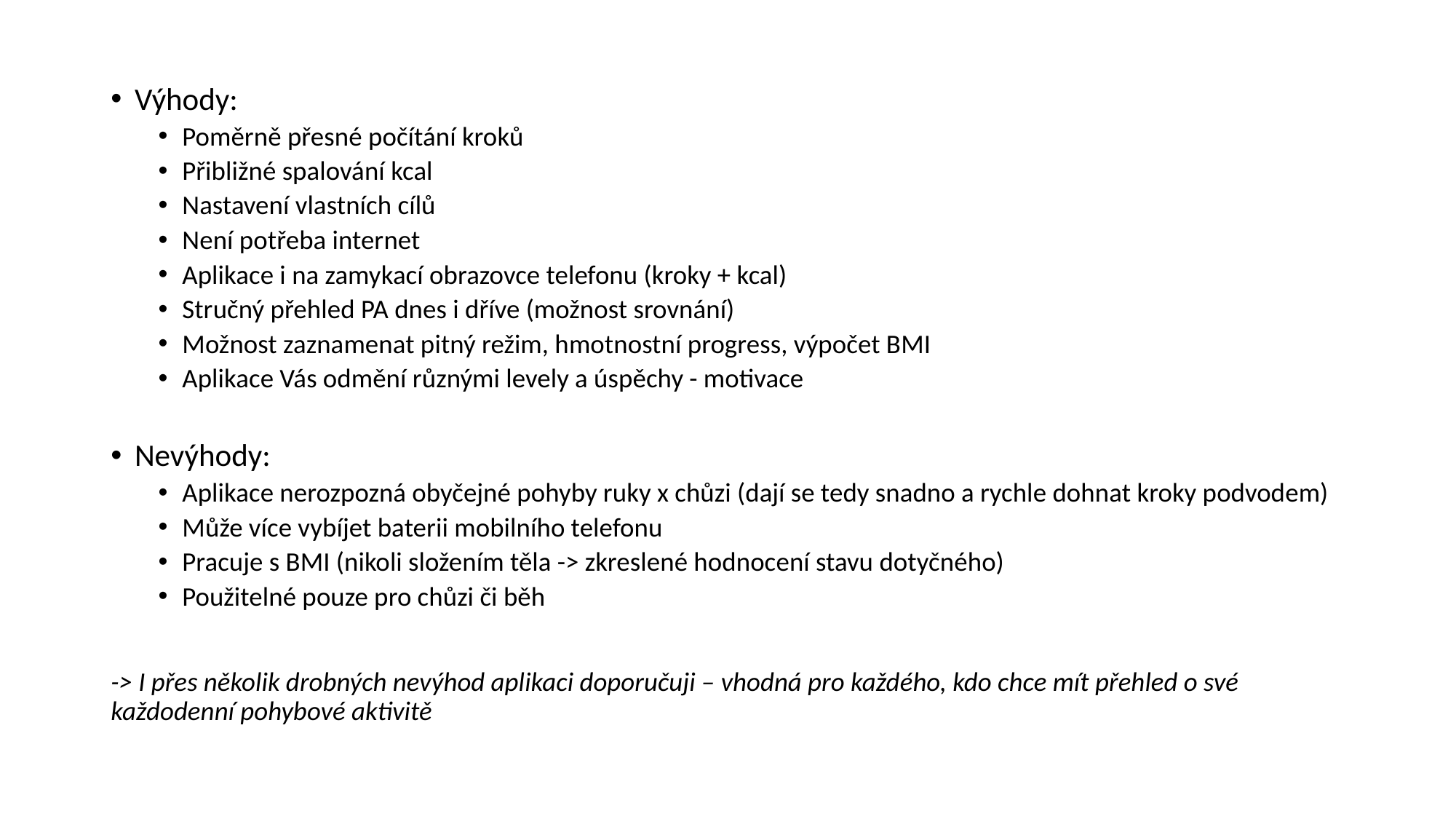

Výhody:
Poměrně přesné počítání kroků
Přibližné spalování kcal
Nastavení vlastních cílů
Není potřeba internet
Aplikace i na zamykací obrazovce telefonu (kroky + kcal)
Stručný přehled PA dnes i dříve (možnost srovnání)
Možnost zaznamenat pitný režim, hmotnostní progress, výpočet BMI
Aplikace Vás odmění různými levely a úspěchy - motivace

Nevýhody:
Aplikace nerozpozná obyčejné pohyby ruky x chůzi (dají se tedy snadno a rychle dohnat kroky podvodem)
Může více vybíjet baterii mobilního telefonu
Pracuje s BMI (nikoli složením těla -> zkreslené hodnocení stavu dotyčného)
Použitelné pouze pro chůzi či běh

-> I přes několik drobných nevýhod aplikaci doporučuji – vhodná pro každého, kdo chce mít přehled o své každodenní pohybové aktivitě